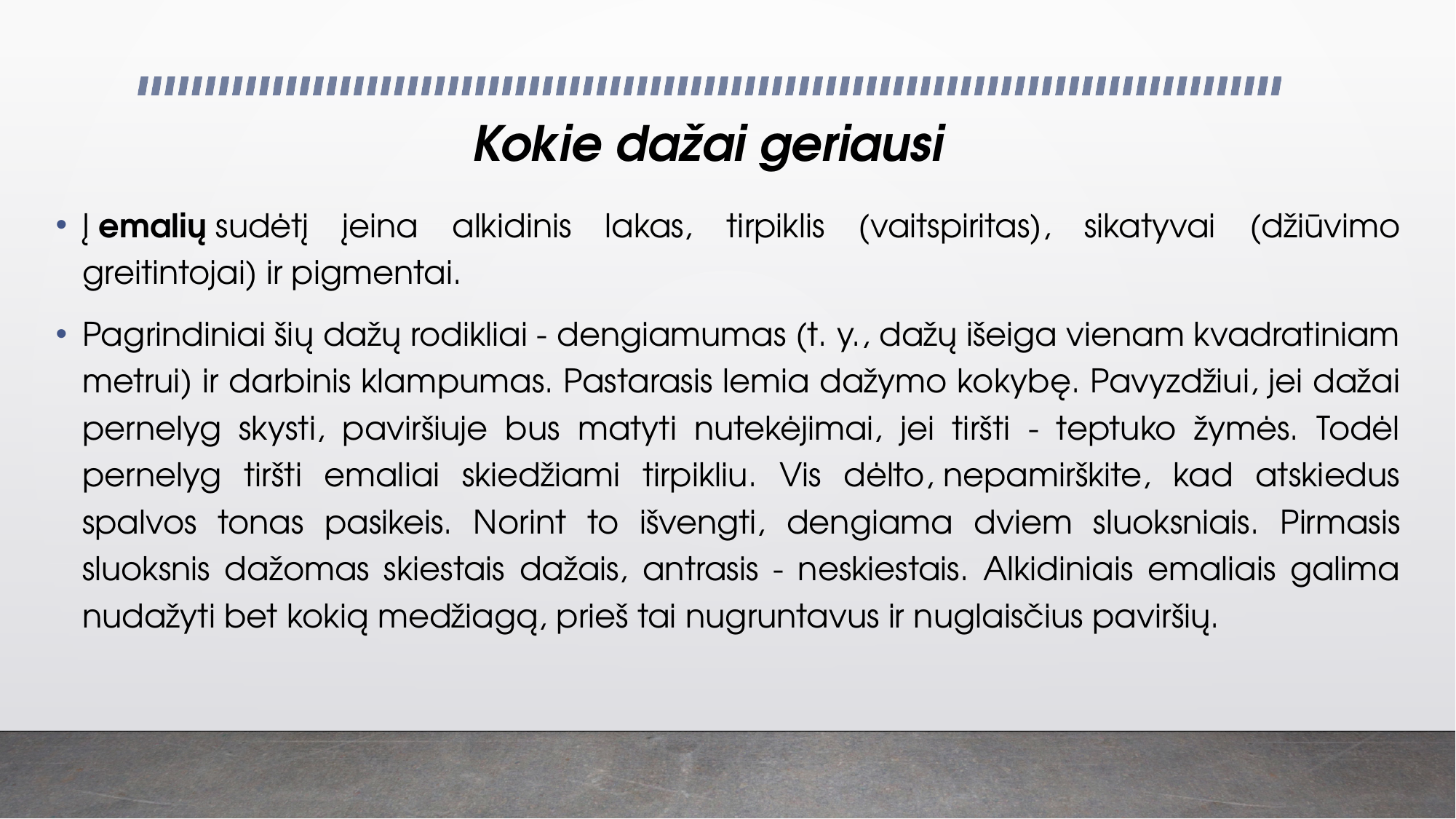

# Kokie dažai geriausi
Į emalių sudėtį įeina alkidinis lakas, tirpiklis (vaitspiritas), sikatyvai (džiūvimo greitintojai) ir pigmentai.
Pagrindiniai šių dažų rodikliai - dengiamumas (t. y., dažų išeiga vienam kvadratiniam metrui) ir darbinis klampumas. Pastarasis lemia dažymo kokybę. Pavyzdžiui, jei dažai pernelyg skysti, paviršiuje bus matyti nutekėjimai, jei tiršti - teptuko žymės. Todėl pernelyg tiršti emaliai skiedžiami tirpikliu. Vis dėlto, nepamirškite, kad atskiedus spalvos tonas pasikeis. Norint to išvengti, dengiama dviem sluoksniais. Pirmasis sluoksnis dažomas skiestais dažais, antrasis - neskiestais. Alkidiniais emaliais galima nudažyti bet kokią medžiagą, prieš tai nugruntavus ir nuglaisčius paviršių.